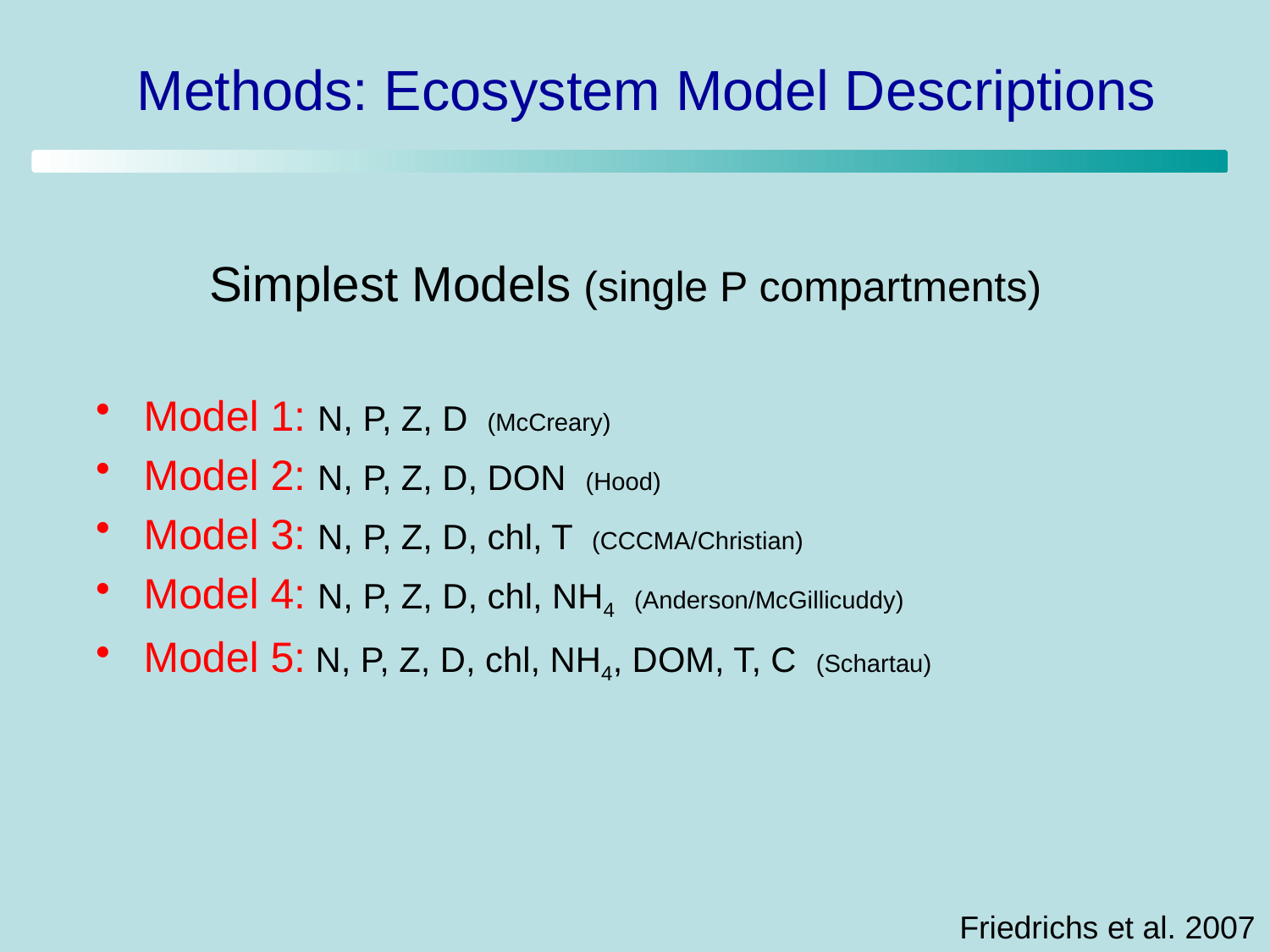

# Methods: Ecosystem Model Descriptions

Simplest Models (single P compartments)

Model 1: N, P, Z, D  (McCreary)
Model 2: N, P, Z, D, DON  (Hood)
Model 3: N, P, Z, D, chl, T  (CCCMA/Christian)
Model 4: N, P, Z, D, chl, NH4  (Anderson/McGillicuddy)
Model 5: N, P, Z, D, chl, NH4, DOM, T, C  (Schartau)

Friedrichs et al. 2007